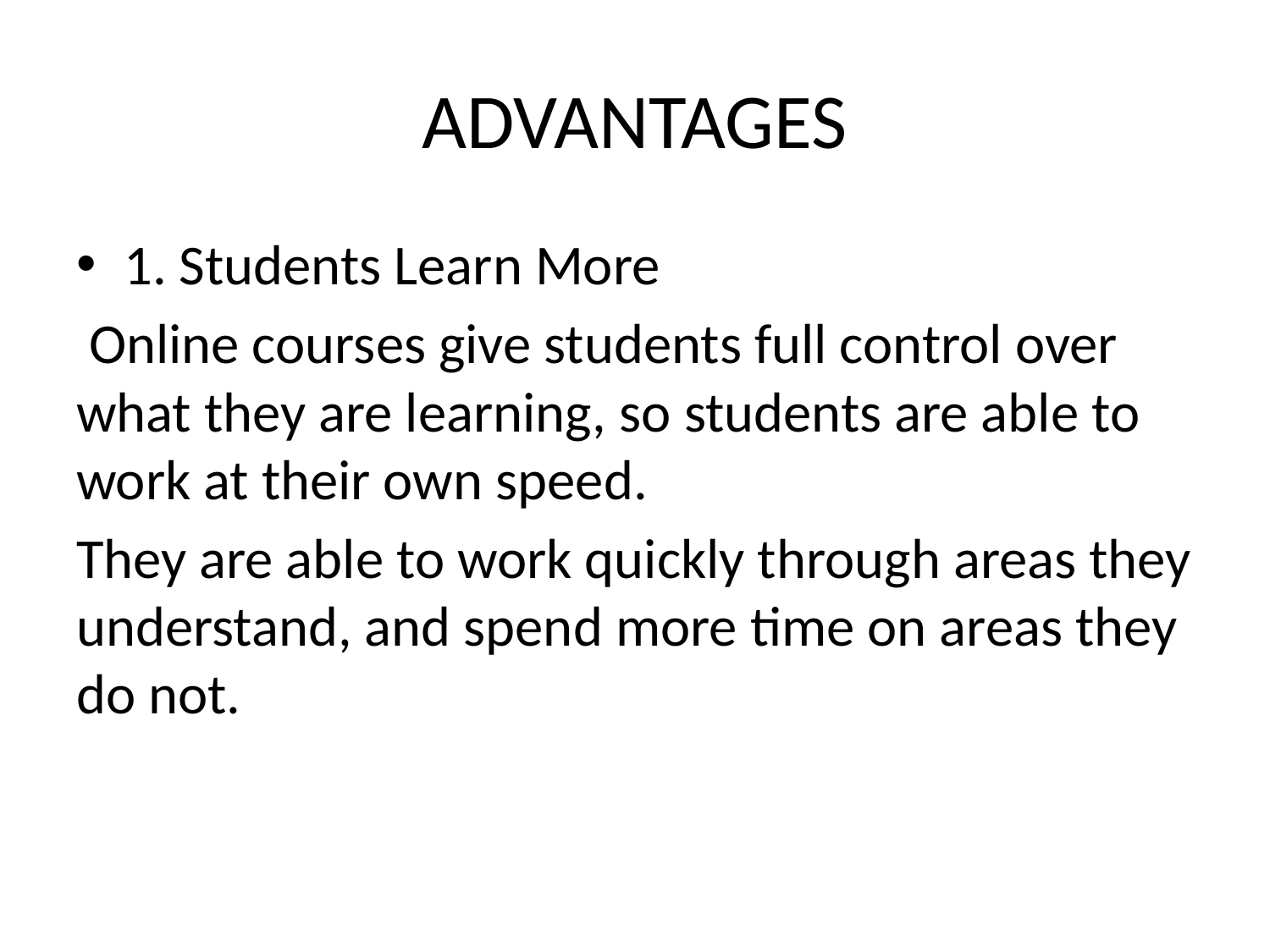

# ADVANTAGES
1. Students Learn More
 Online courses give students full control over what they are learning, so students are able to work at their own speed.
They are able to work quickly through areas they understand, and spend more time on areas they do not.